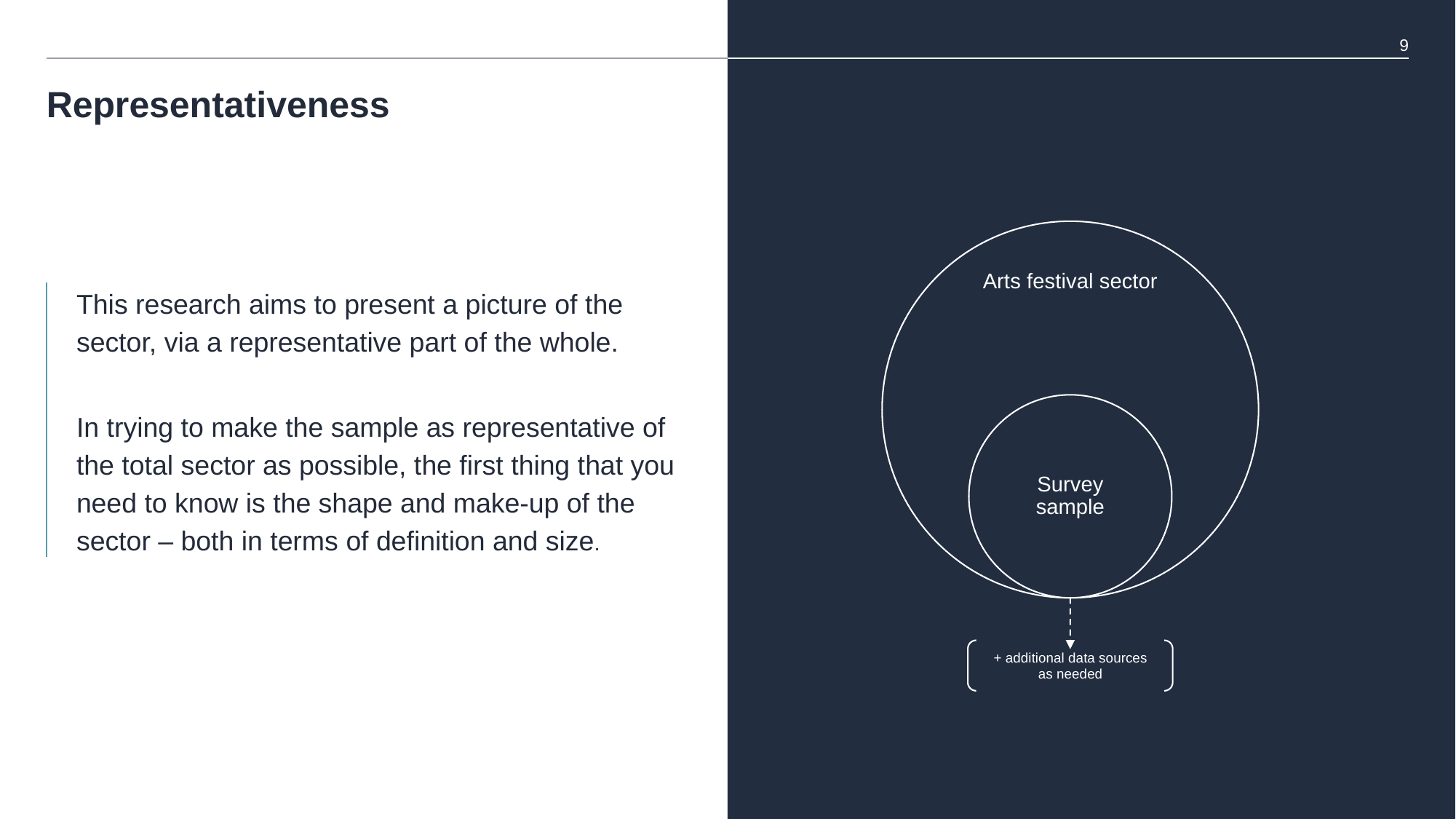

Representativeness
Arts festival sector
Survey sample
|  | This research aims to present a picture of the sector, via a representative part of the whole. In trying to make the sample as representative of the total sector as possible, the first thing that you need to know is the shape and make-up of the sector – both in terms of definition and size. |
| --- | --- |

+ additional data sources as needed